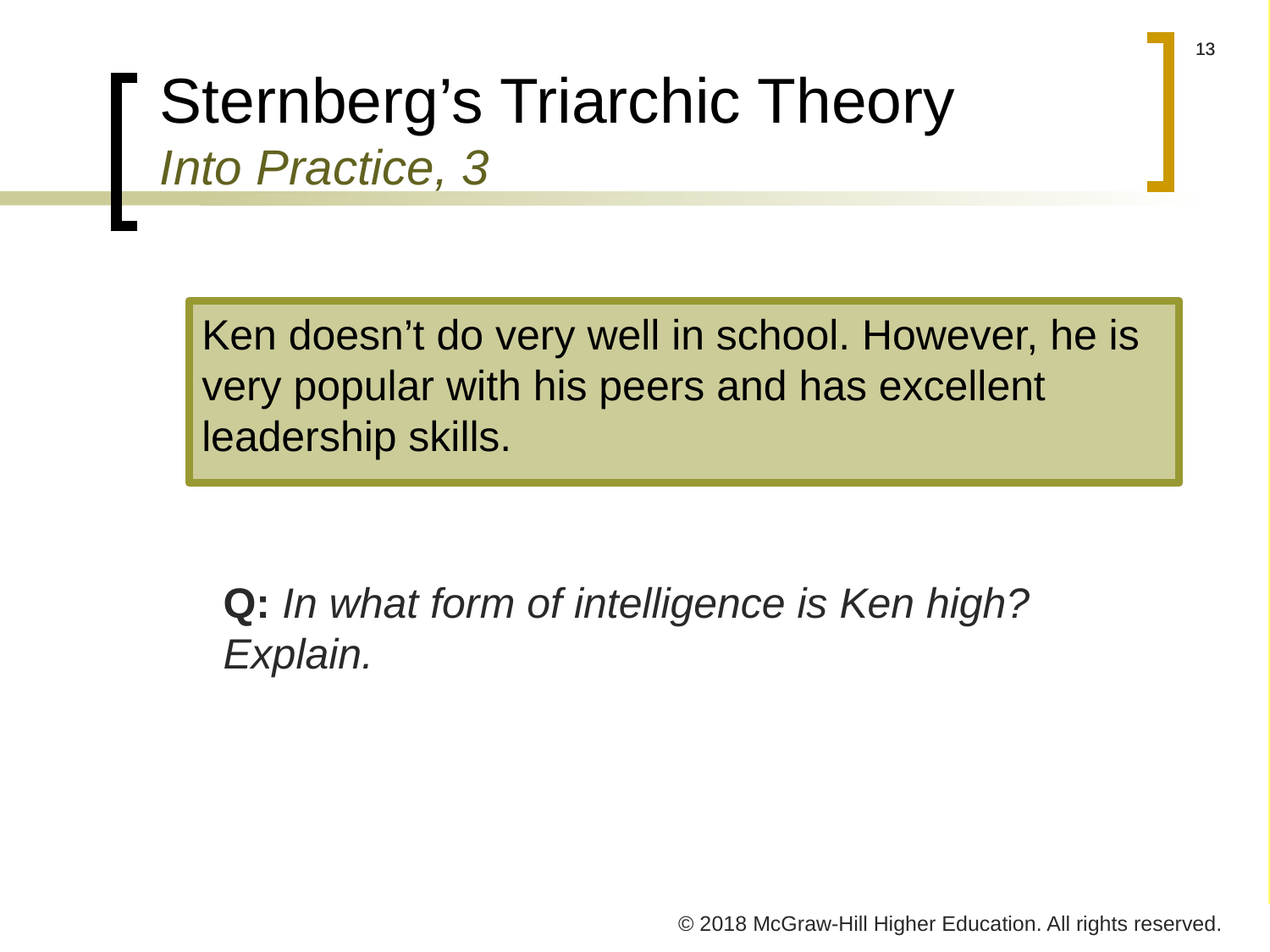

# Sternberg’s Triarchic Theory Into Practice, 3
Ken doesn’t do very well in school. However, he is very popular with his peers and has excellent leadership skills.
Q: In what form of intelligence is Ken high? Explain.